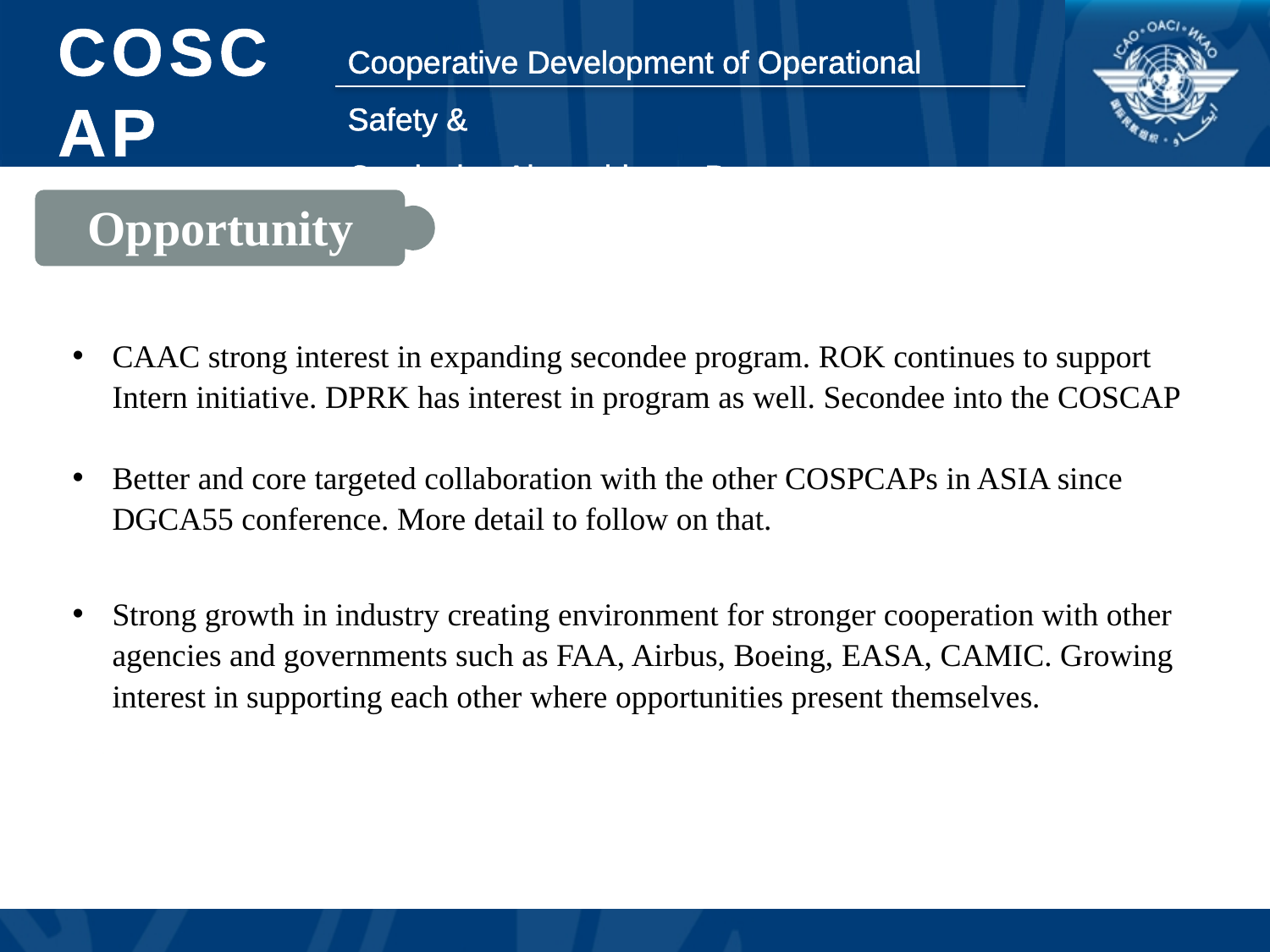

Opportunity
CAAC strong interest in expanding secondee program. ROK continues to support Intern initiative. DPRK has interest in program as well. Secondee into the COSCAP

Better and core targeted collaboration with the other COSPCAPs in ASIA since DGCA55 conference. More detail to follow on that.

Strong growth in industry creating environment for stronger cooperation with other agencies and governments such as FAA, Airbus, Boeing, EASA, CAMIC. Growing interest in supporting each other where opportunities present themselves.